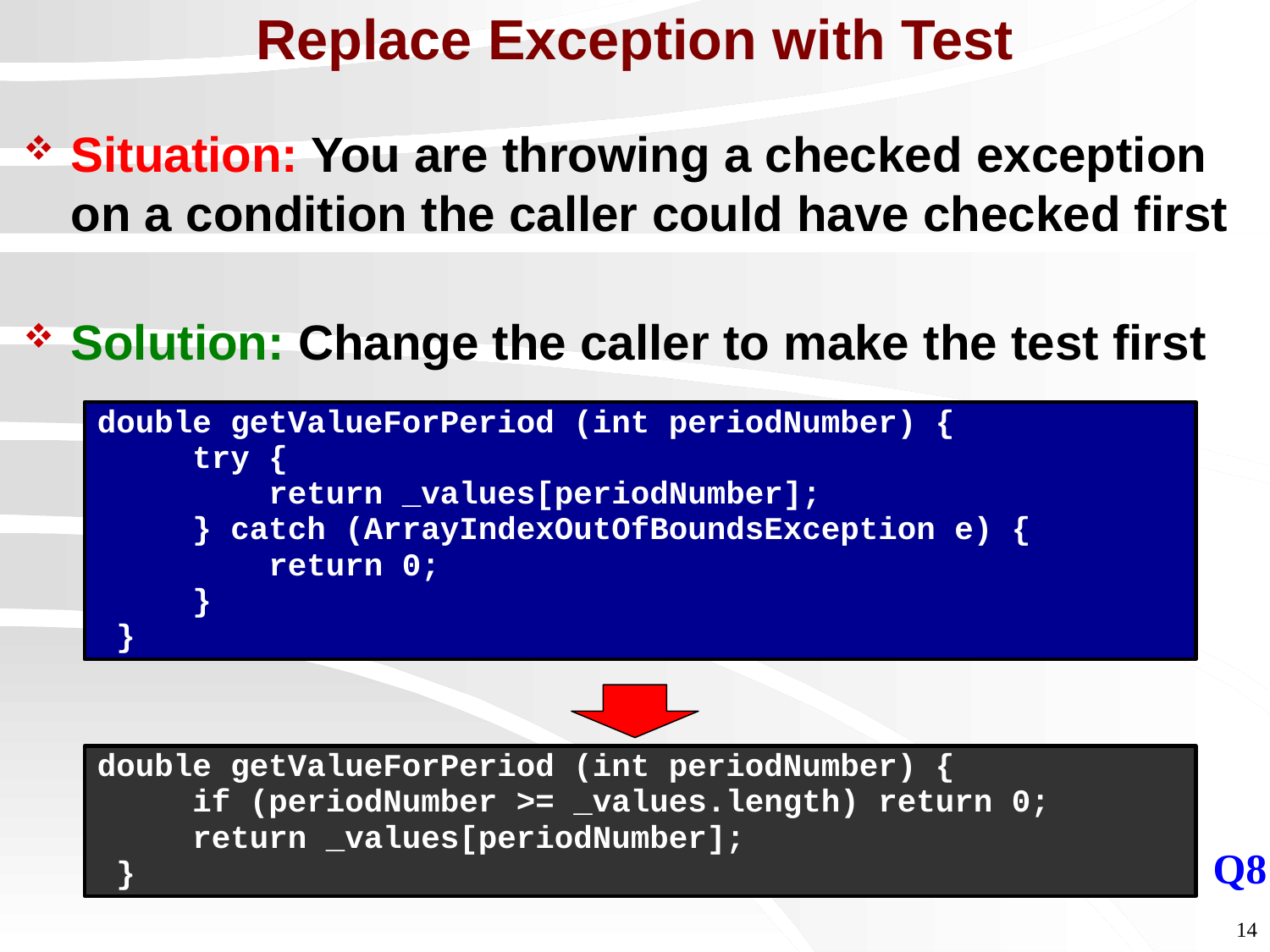

# Replace Exception with Test
Situation: You are throwing a checked exception on a condition the caller could have checked first
Solution: Change the caller to make the test first
double getValueForPeriod (int periodNumber) {
     try {
         return _values[periodNumber];
     } catch (ArrayIndexOutOfBoundsException e) {
         return 0;
     }
 }

double getValueForPeriod (int periodNumber) {
     if (periodNumber >= _values.length) return 0;
     return _values[periodNumber];
 }
Q8